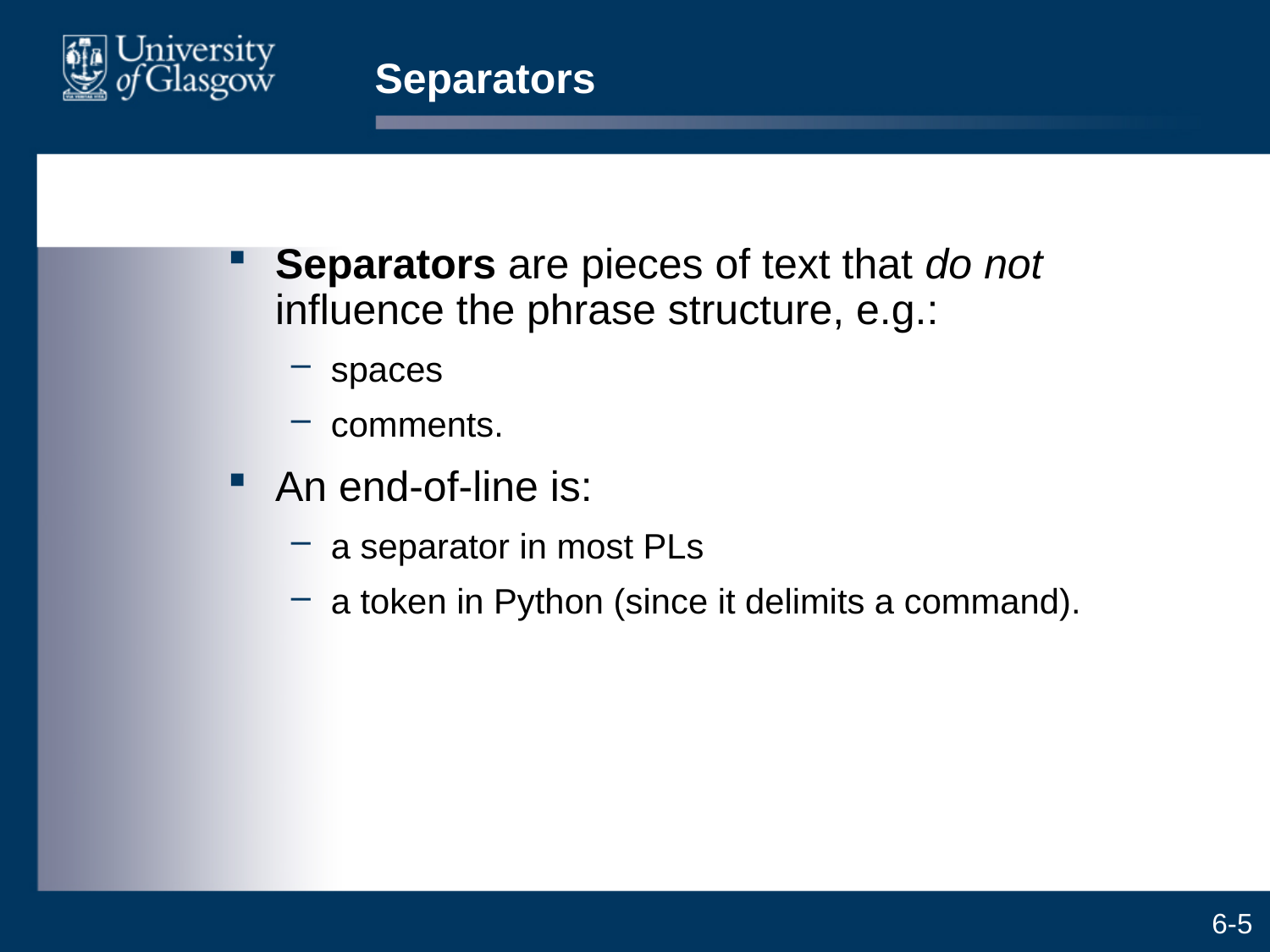

# Separators
Separators are pieces of text that do not influence the phrase structure, e.g.:
spaces
comments.
An end-of-line is:
a separator in most PLs
a token in Python (since it delimits a command).